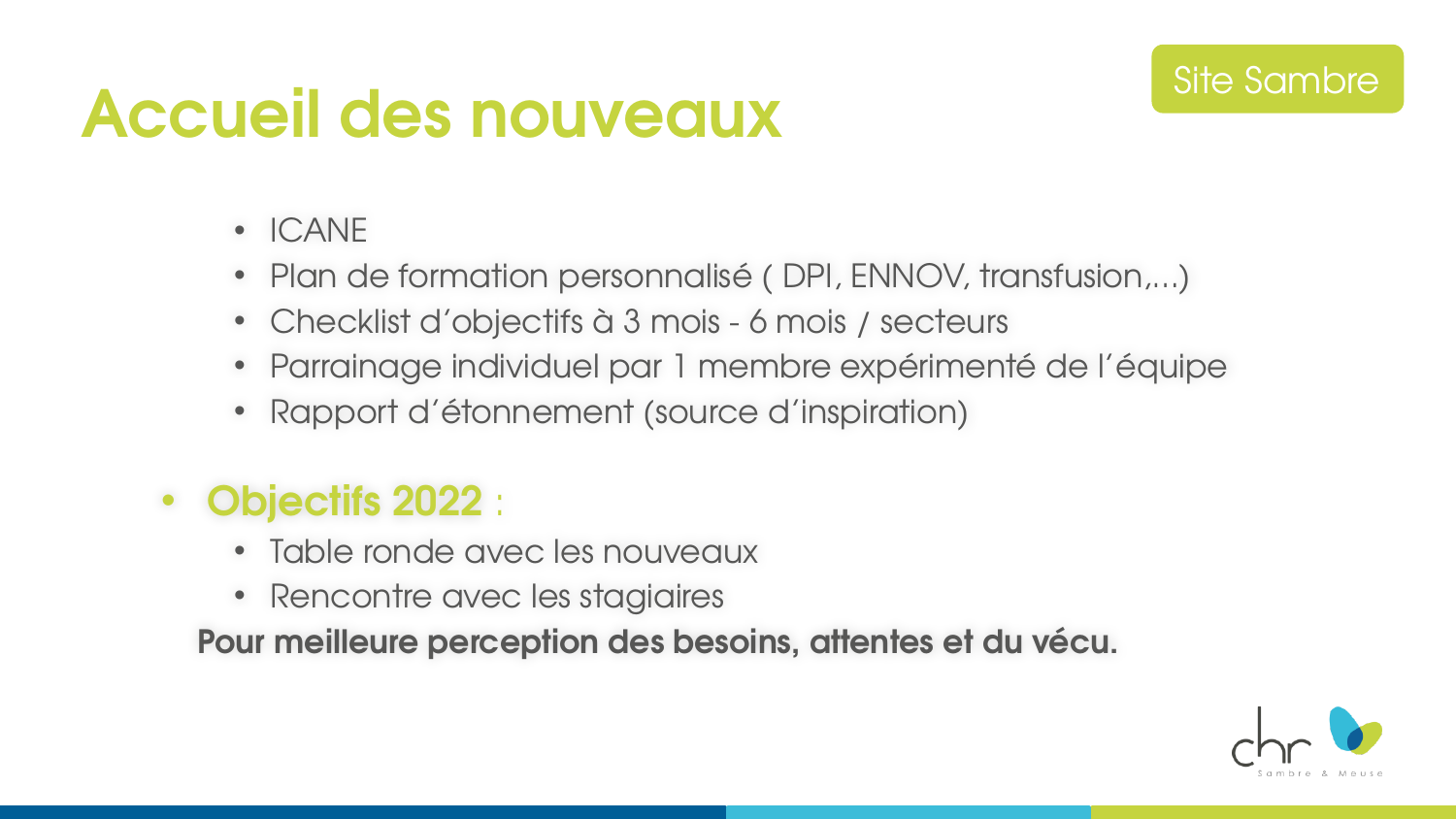

Site Sambre
# Accueil des nouveaux
ICANE
Plan de formation personnalisé ( DPI, ENNOV, transfusion,…)
Checklist d’objectifs à 3 mois - 6 mois / secteurs
Parrainage individuel par 1 membre expérimenté de l’équipe
Rapport d’étonnement (source d’inspiration)

Objectifs 2022 :
Table ronde avec les nouveaux
Rencontre avec les stagiaires
Pour meilleure perception des besoins, attentes et du vécu.